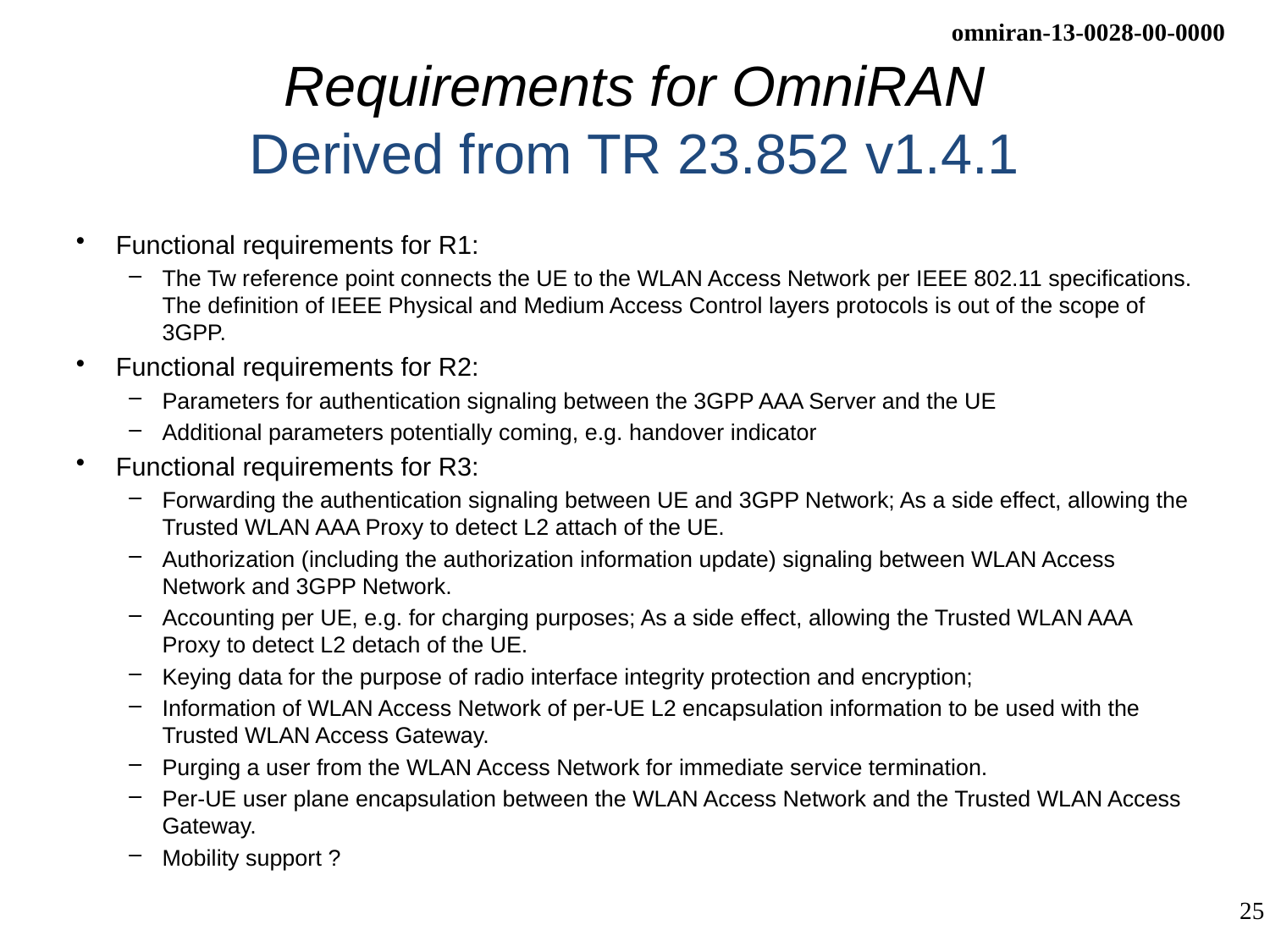

# Requirements for OmniRAN Derived from TR 23.852 v1.4.1
Functional requirements for R1:
The Tw reference point connects the UE to the WLAN Access Network per IEEE 802.11 specifications. The definition of IEEE Physical and Medium Access Control layers protocols is out of the scope of 3GPP.
Functional requirements for R2:
Parameters for authentication signaling between the 3GPP AAA Server and the UE
Additional parameters potentially coming, e.g. handover indicator
Functional requirements for R3:
Forwarding the authentication signaling between UE and 3GPP Network; As a side effect, allowing the Trusted WLAN AAA Proxy to detect L2 attach of the UE.
Authorization (including the authorization information update) signaling between WLAN Access Network and 3GPP Network.
Accounting per UE, e.g. for charging purposes; As a side effect, allowing the Trusted WLAN AAA Proxy to detect L2 detach of the UE.
Keying data for the purpose of radio interface integrity protection and encryption;
Information of WLAN Access Network of per-UE L2 encapsulation information to be used with the Trusted WLAN Access Gateway.
Purging a user from the WLAN Access Network for immediate service termination.
Per-UE user plane encapsulation between the WLAN Access Network and the Trusted WLAN Access Gateway.
Mobility support ?